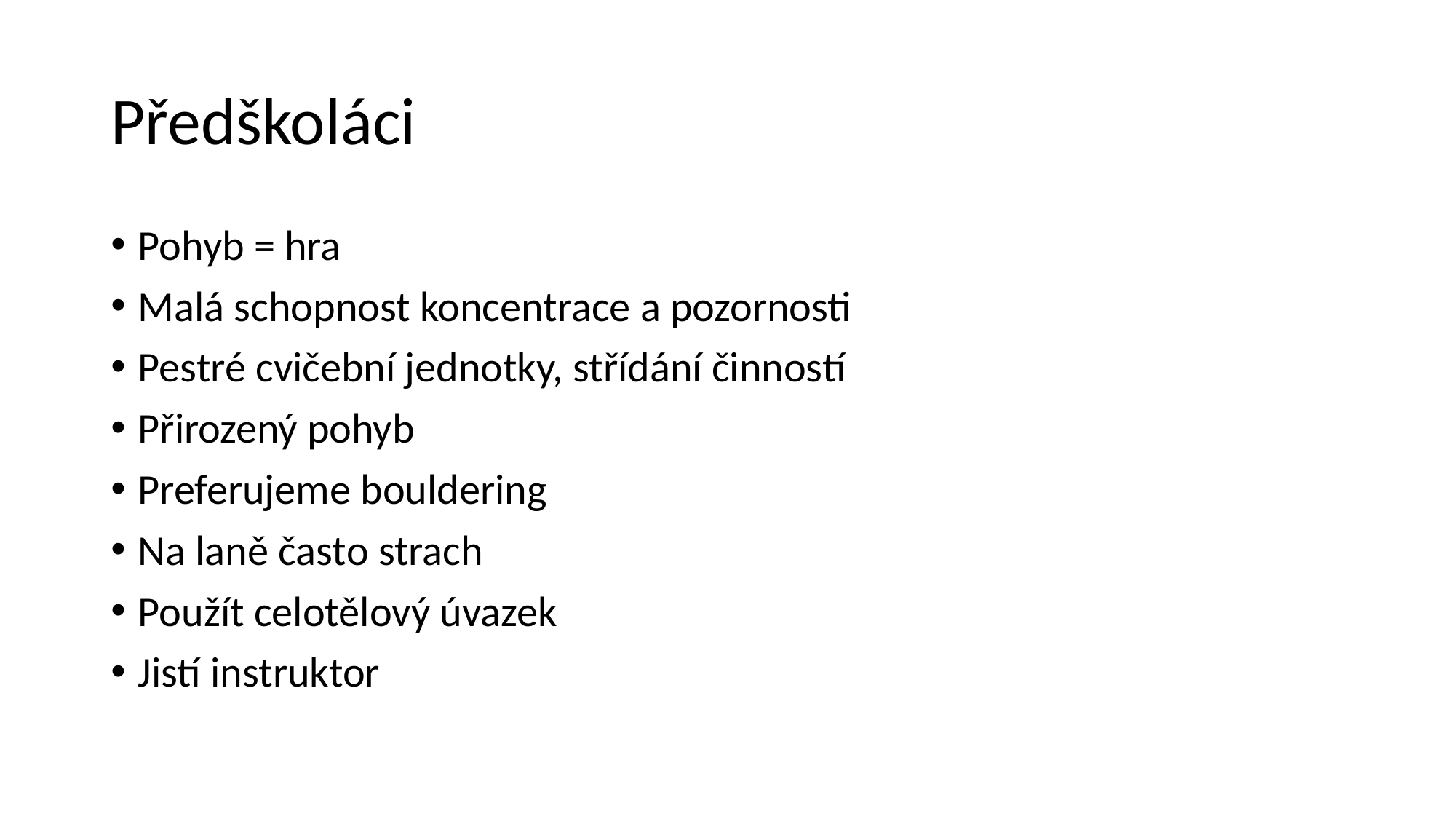

# Předškoláci
Pohyb = hra
Malá schopnost koncentrace a pozornosti
Pestré cvičební jednotky, střídání činností
Přirozený pohyb
Preferujeme bouldering
Na laně často strach
Použít celotělový úvazek
Jistí instruktor